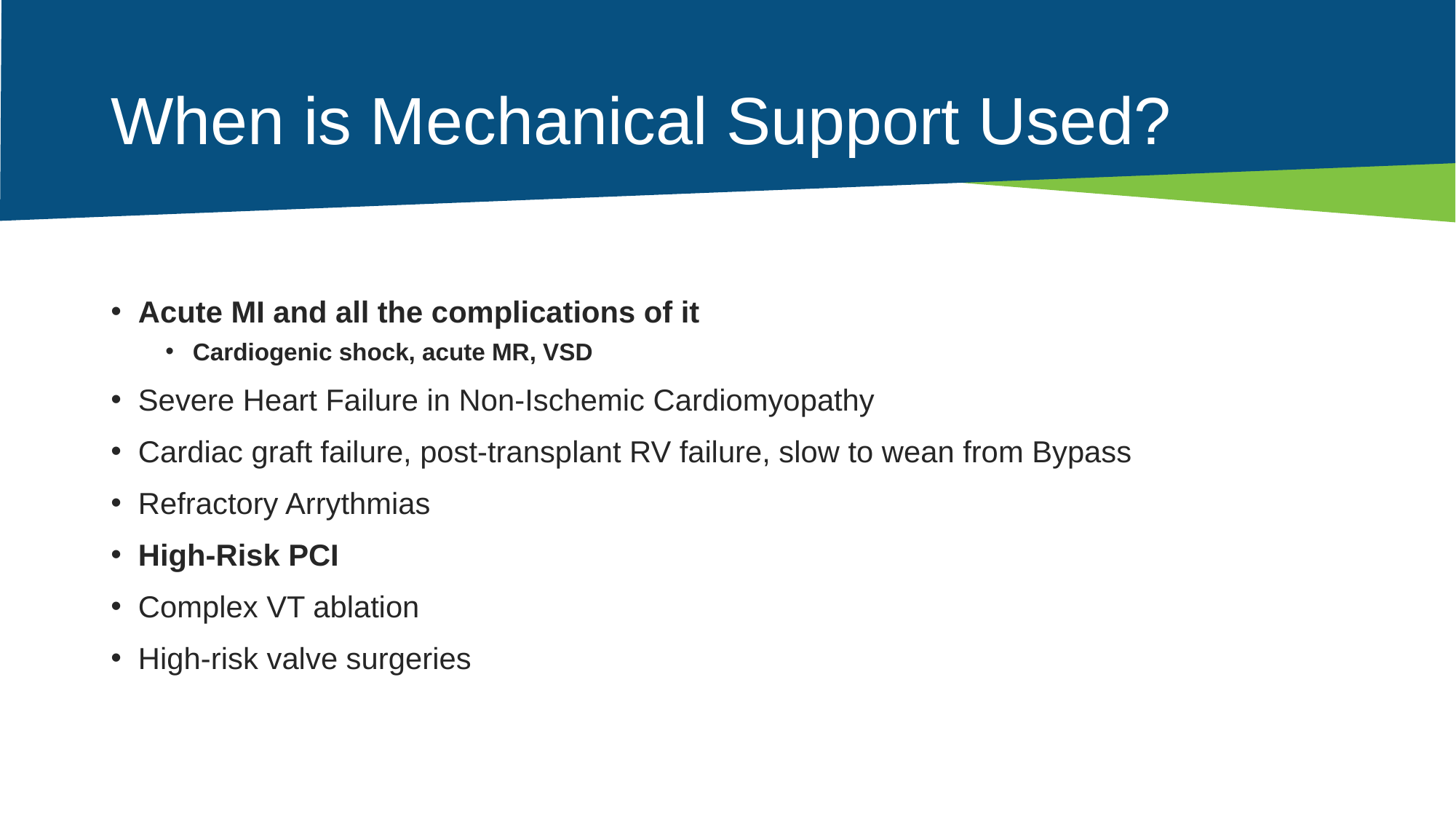

# When is Mechanical Support Used?
Acute MI and all the complications of it
Cardiogenic shock, acute MR, VSD
Severe Heart Failure in Non-Ischemic Cardiomyopathy
Cardiac graft failure, post-transplant RV failure, slow to wean from Bypass
Refractory Arrythmias
High-Risk PCI
Complex VT ablation
High-risk valve surgeries